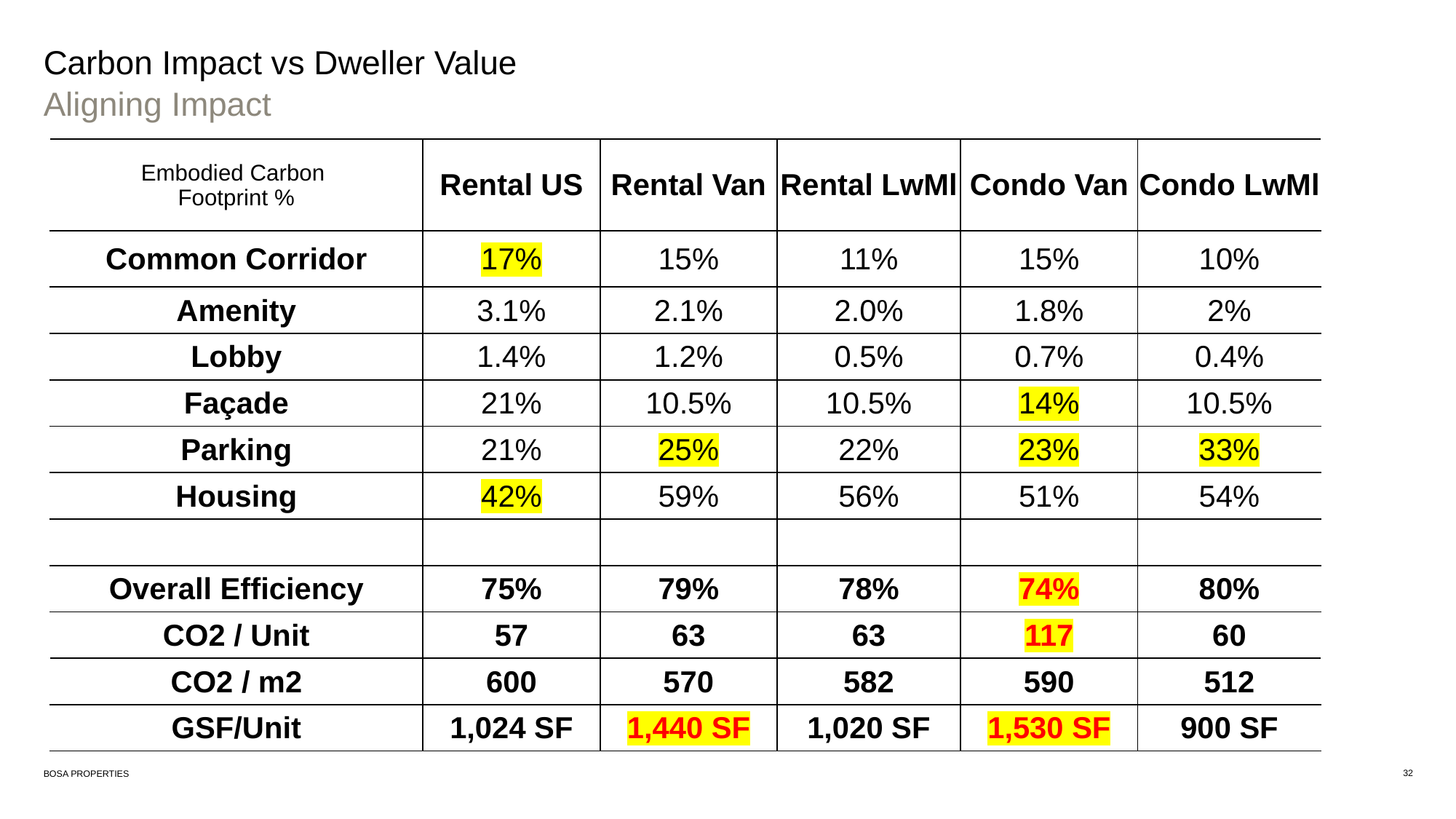

Carbon Impact vs Dweller Value
Aligning Impact
| Embodied Carbon Footprint % | Rental US | Rental Van | Rental LwMl | Condo Van | Condo LwMl |
| --- | --- | --- | --- | --- | --- |
| Common Corridor | 17% | 15% | 11% | 15% | 10% |
| Amenity | 3.1% | 2.1% | 2.0% | 1.8% | 2% |
| Lobby | 1.4% | 1.2% | 0.5% | 0.7% | 0.4% |
| Façade | 21% | 10.5% | 10.5% | 14% | 10.5% |
| Parking | 21% | 25% | 22% | 23% | 33% |
| Housing | 42% | 59% | 56% | 51% | 54% |
|  |  |  |  |  |  |
| Overall Efficiency | 75% | 79% | 78% | 74% | 80% |
| CO2 / Unit | 57 | 63 | 63 | 117 | 60 |
| CO2 / m2 | 600 | 570 | 582 | 590 | 512 |
| GSF/Unit | 1,024 SF | 1,440 SF | 1,020 SF | 1,530 SF | 900 SF |
32